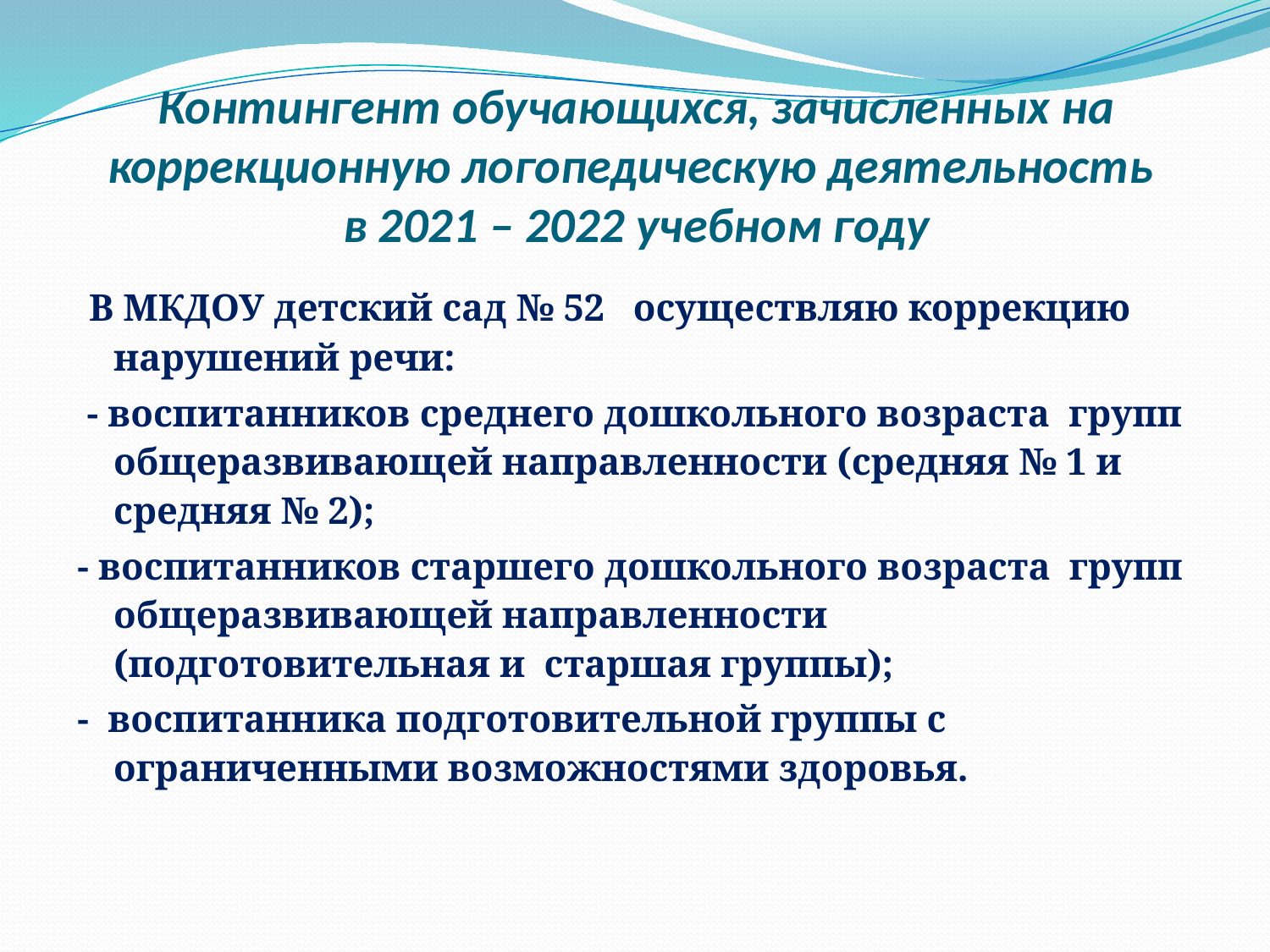

# Контингент обучающихся, зачисленных на коррекционную логопедическую деятельность в 2021 – 2022 учебном году
 В МКДОУ детский сад № 52   осуществляю коррекцию нарушений речи:
 - воспитанников среднего дошкольного возраста  групп общеразвивающей направленности (средняя № 1 и  средняя № 2);
- воспитанников старшего дошкольного возраста  групп общеразвивающей направленности (подготовительная и  старшая группы);
-  воспитанника подготовительной группы с ограниченными возможностями здоровья.